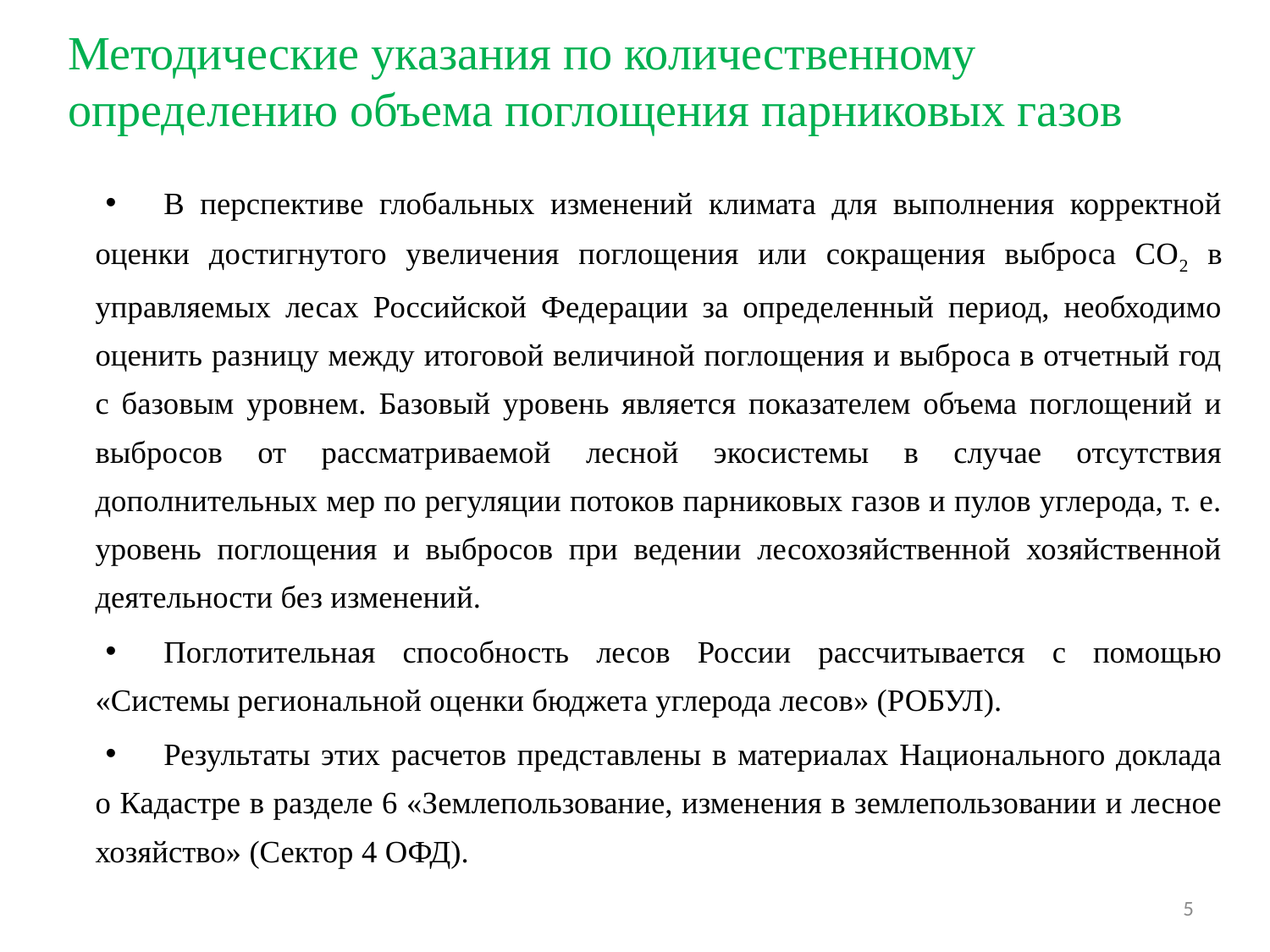

# Методические указания по количественному определению объема поглощения парниковых газов
В перспективе глобальных изменений климата для выполнения корректной оценки достигнутого увеличения поглощения или сокращения выброса СО2 в управляемых лесах Российской Федерации за определенный период, необходимо оценить разницу между итоговой величиной поглощения и выброса в отчетный год с базовым уровнем. Базовый уровень является показателем объема поглощений и выбросов от рассматриваемой лесной экосистемы в случае отсутствия дополнительных мер по регуляции потоков парниковых газов и пулов углерода, т. е. уровень поглощения и выбросов при ведении лесохозяйственной хозяйственной деятельности без изменений.
Поглотительная способность лесов России рассчитывается с помощью «Системы региональной оценки бюджета углерода лесов» (РОБУЛ).
Результаты этих расчетов представлены в материалах Национального доклада о Кадастре в разделе 6 «Землепользование, изменения в землепользовании и лесное хозяйство» (Сектор 4 ОФД).

5